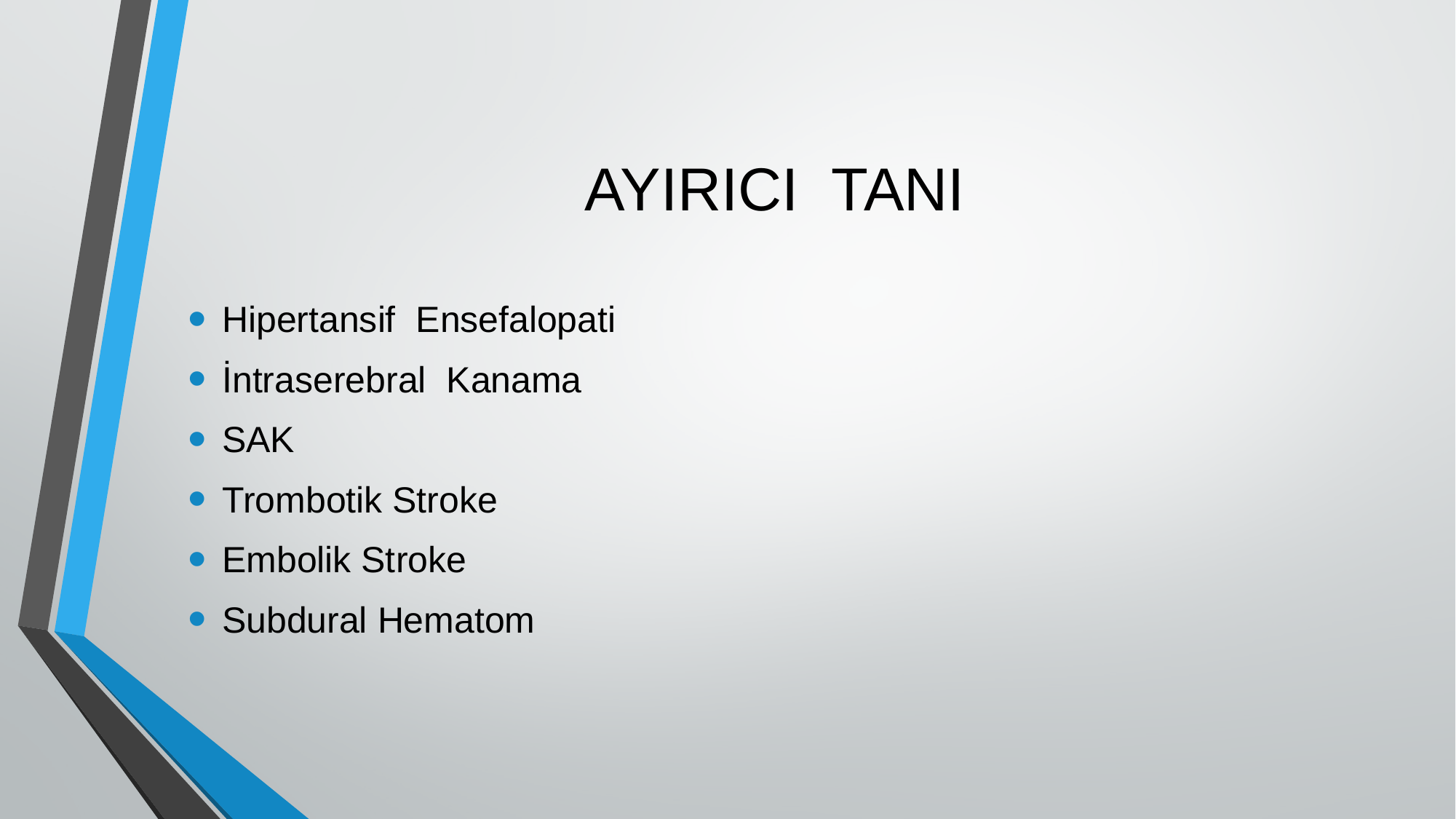

# AYIRICI  TANI
Hipertansif  Ensefalopati
İntraserebral  Kanama
SAK
Trombotik Stroke
Embolik Stroke
Subdural Hematom